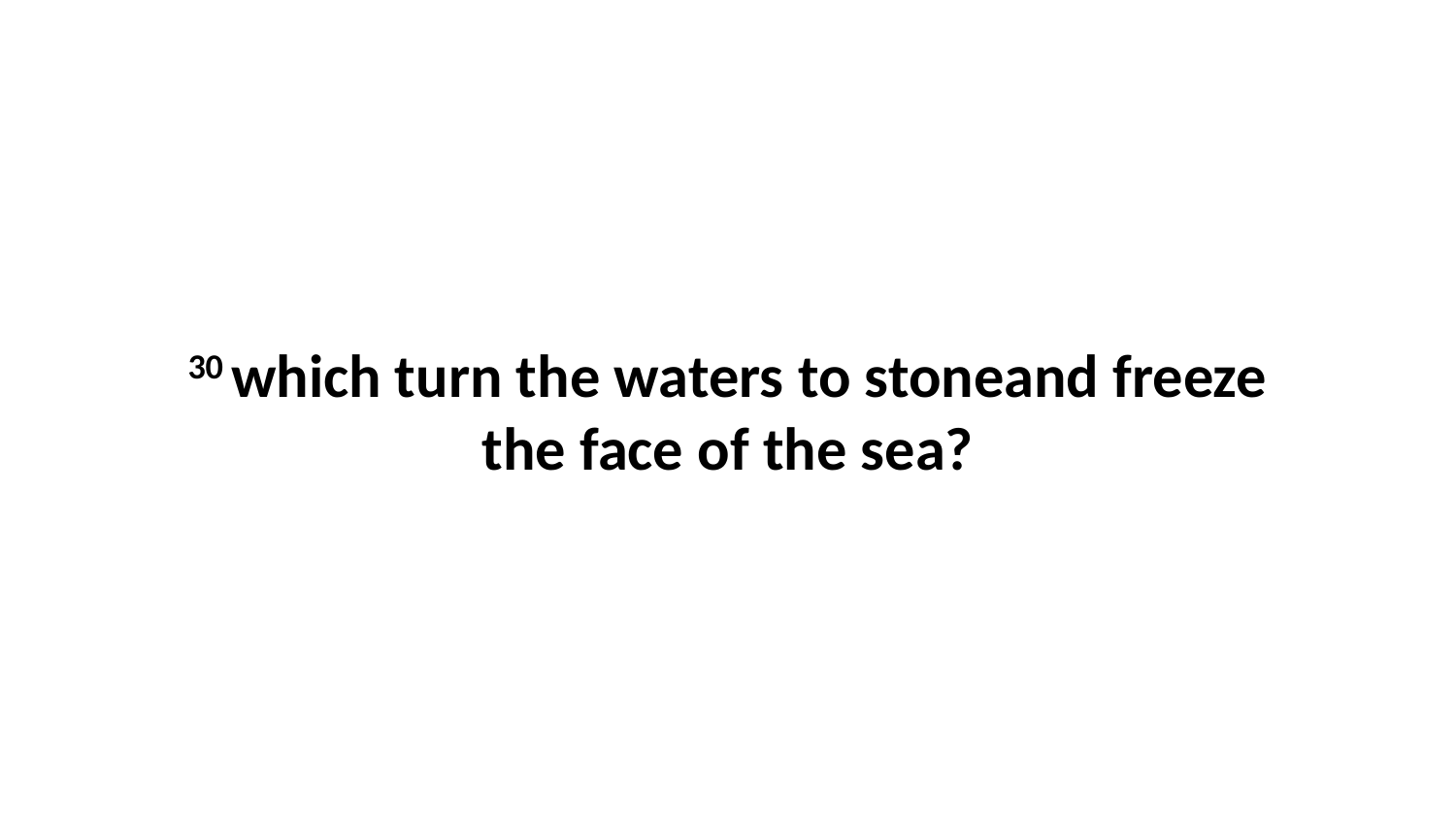

30 which turn the waters to stoneand freeze the face of the sea?